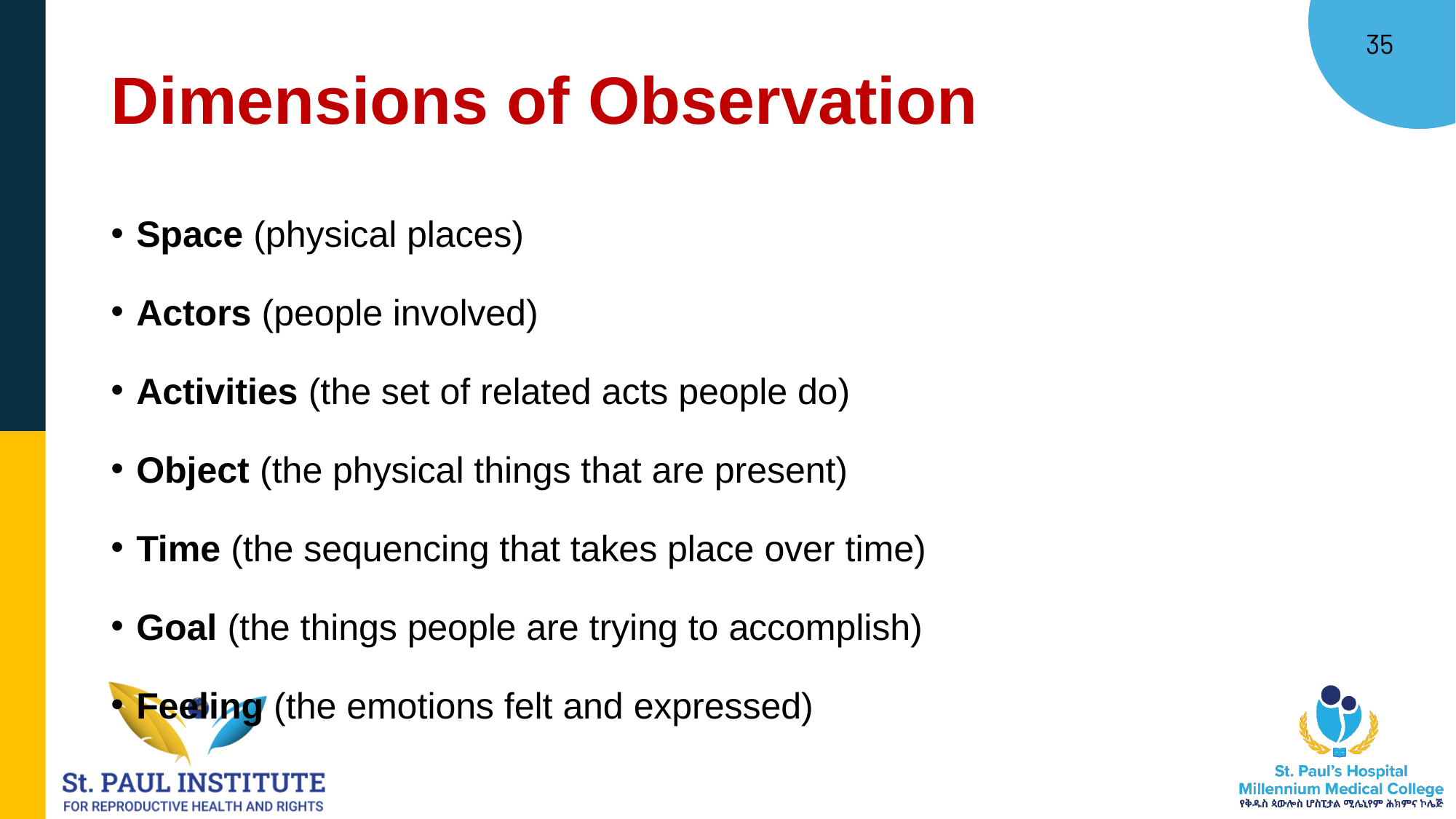

35
# Dimensions of Observation
Space (physical places)
Actors (people involved)
Activities (the set of related acts people do)
Object (the physical things that are present)
Time (the sequencing that takes place over time)
Goal (the things people are trying to accomplish)
Feeling (the emotions felt and expressed)